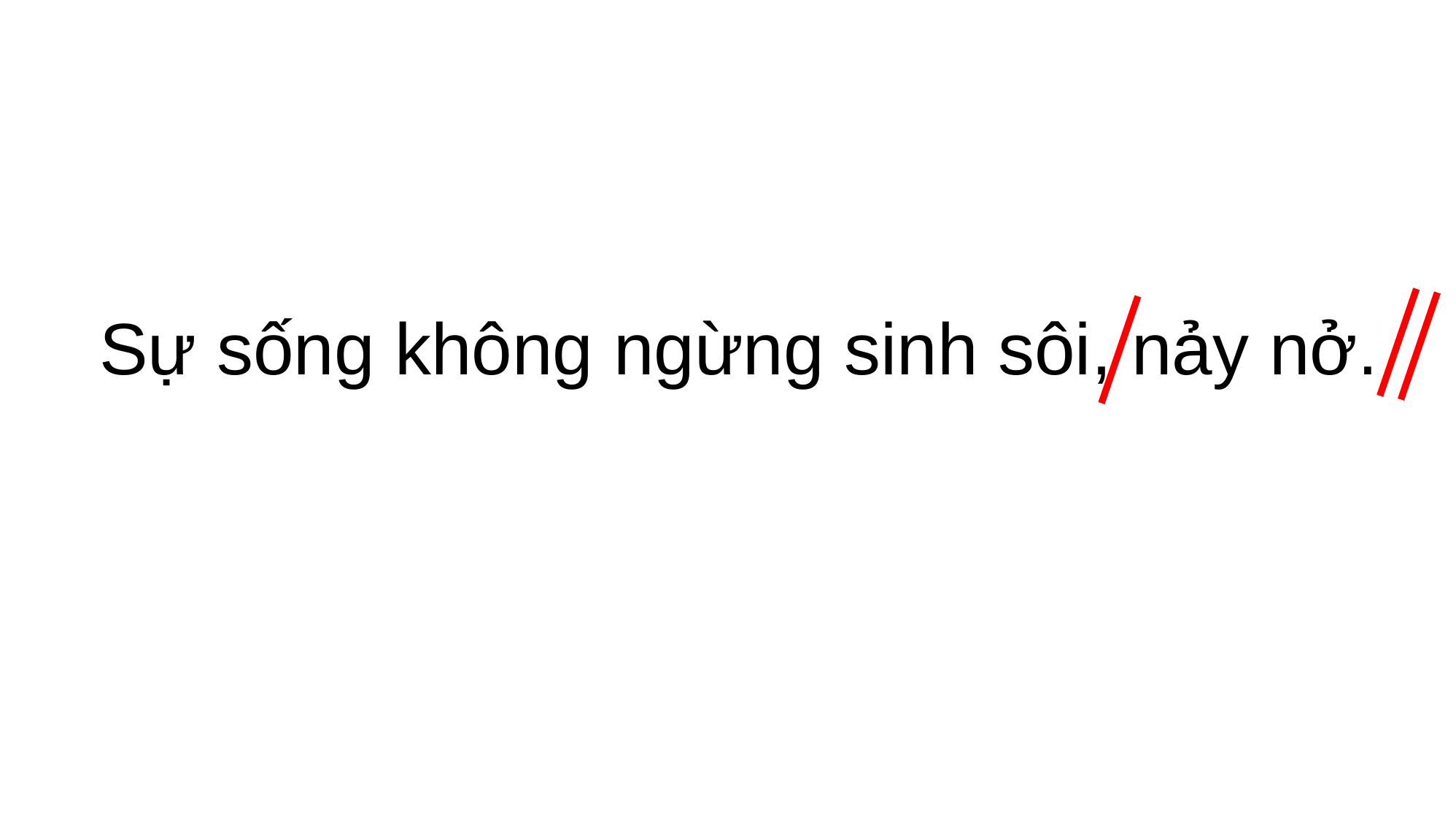

Sự sống không ngừng sinh sôi, nảy nở.